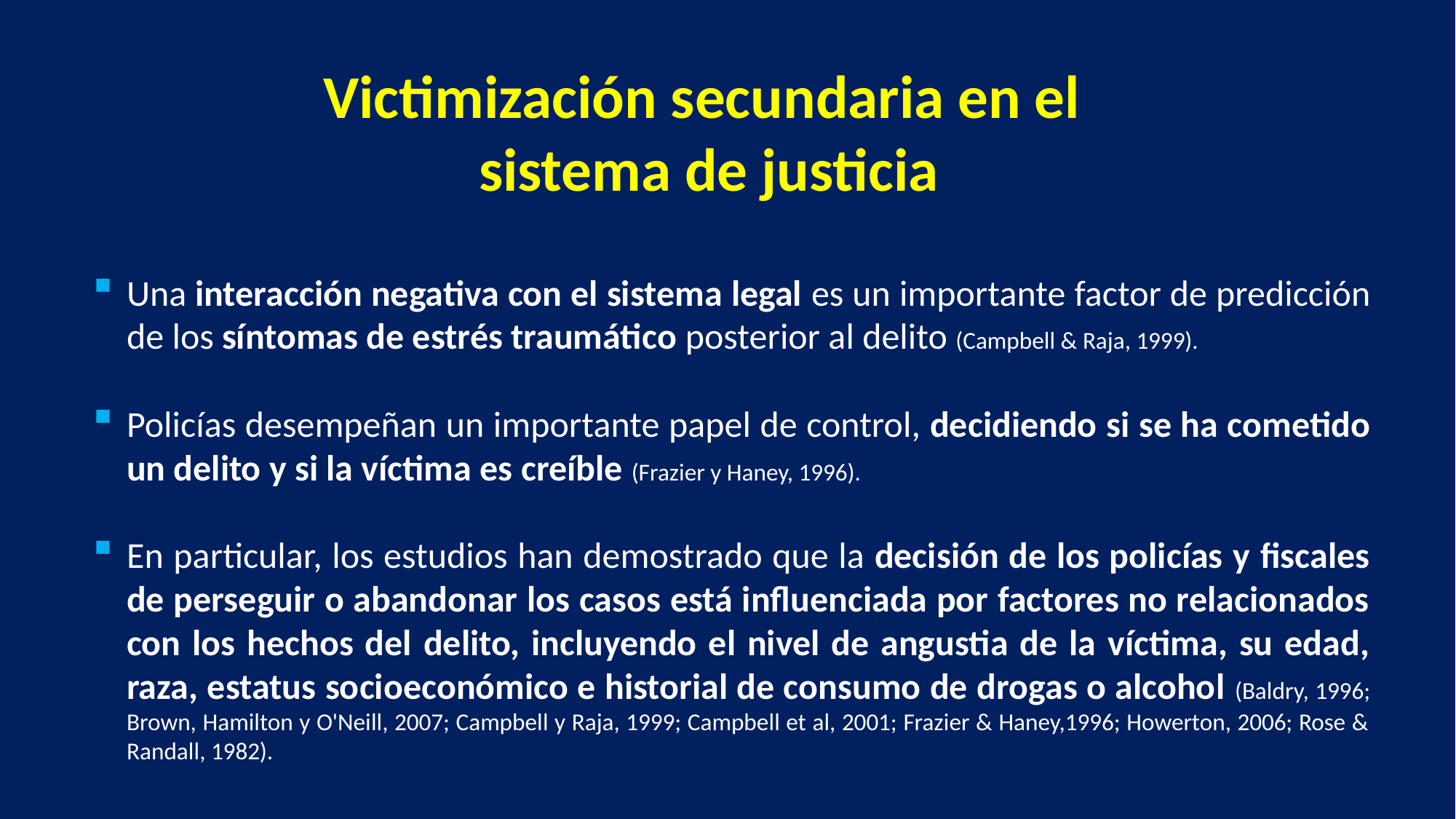

Victimización secundaria en el
sistema de justicia

Una interacción negativa con el sistema legal es un importante factor de predicción de los síntomas de estrés traumático posterior al delito (Campbell & Raja, 1999).

Policías desempeñan un importante papel de control, decidiendo si se ha cometido un delito y si la víctima es creíble (Frazier y Haney, 1996).

En particular, los estudios han demostrado que la decisión de los policías y fiscales de perseguir o abandonar los casos está influenciada por factores no relacionados con los hechos del delito, incluyendo el nivel de angustia de la víctima, su edad, raza, estatus socioeconómico e historial de consumo de drogas o alcohol (Baldry, 1996; Brown, Hamilton y O'Neill, 2007; Campbell y Raja, 1999; Campbell et al, 2001; Frazier & Haney,1996; Howerton, 2006; Rose & Randall, 1982).